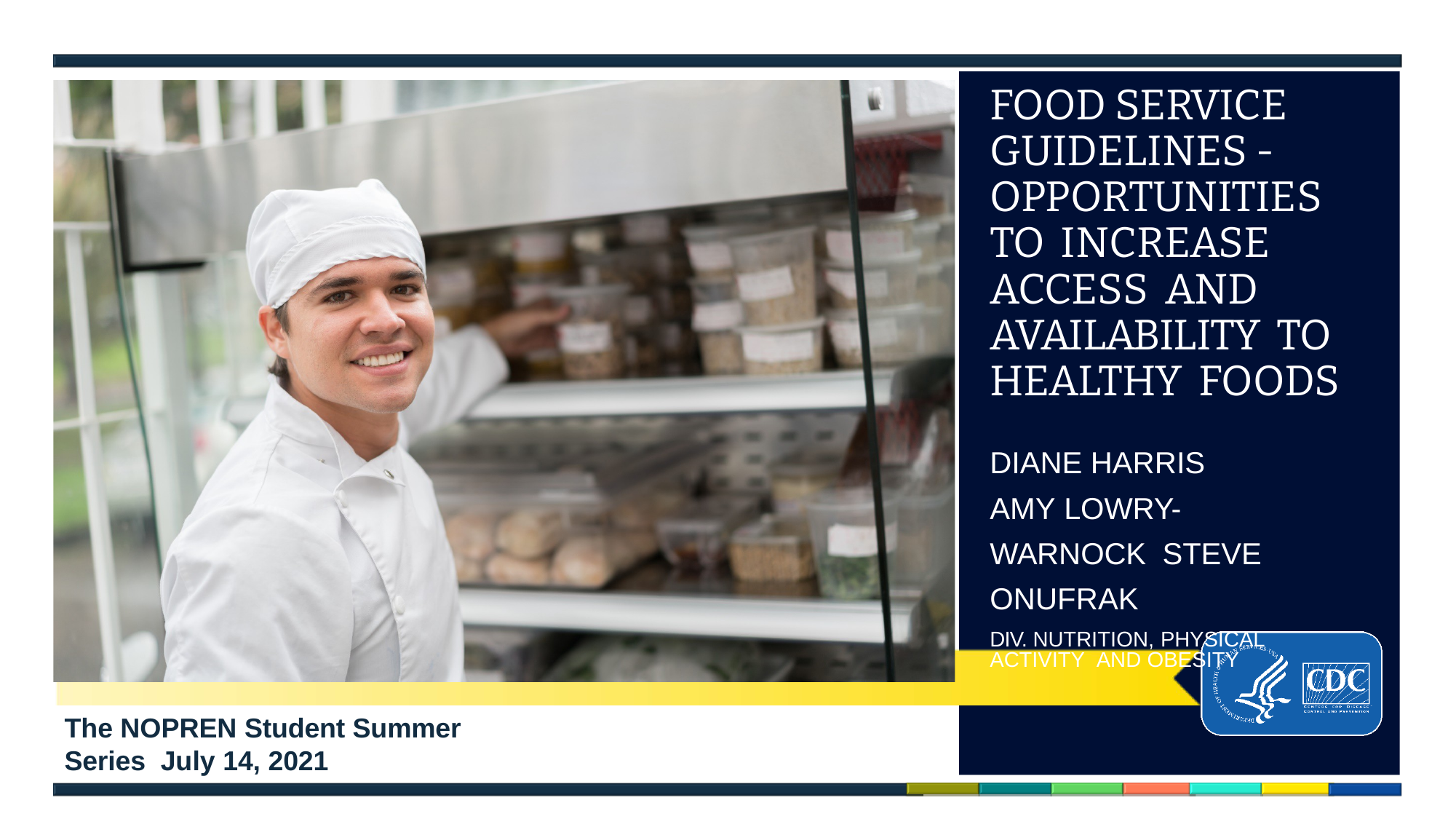

FOOD SERVICE  GUIDELINES -  OPPORTUNITIES TO  INCREASE ACCESS  AND AVAILABILITY  TO HEALTHY  FOODS
DIANE HARRIS
AMY LOWRY-WARNOCK  STEVE ONUFRAK
DIV. NUTRITION, PHYSICAL ACTIVITY  AND OBESITY

The NOPREN Student Summer Series  July 14, 2021